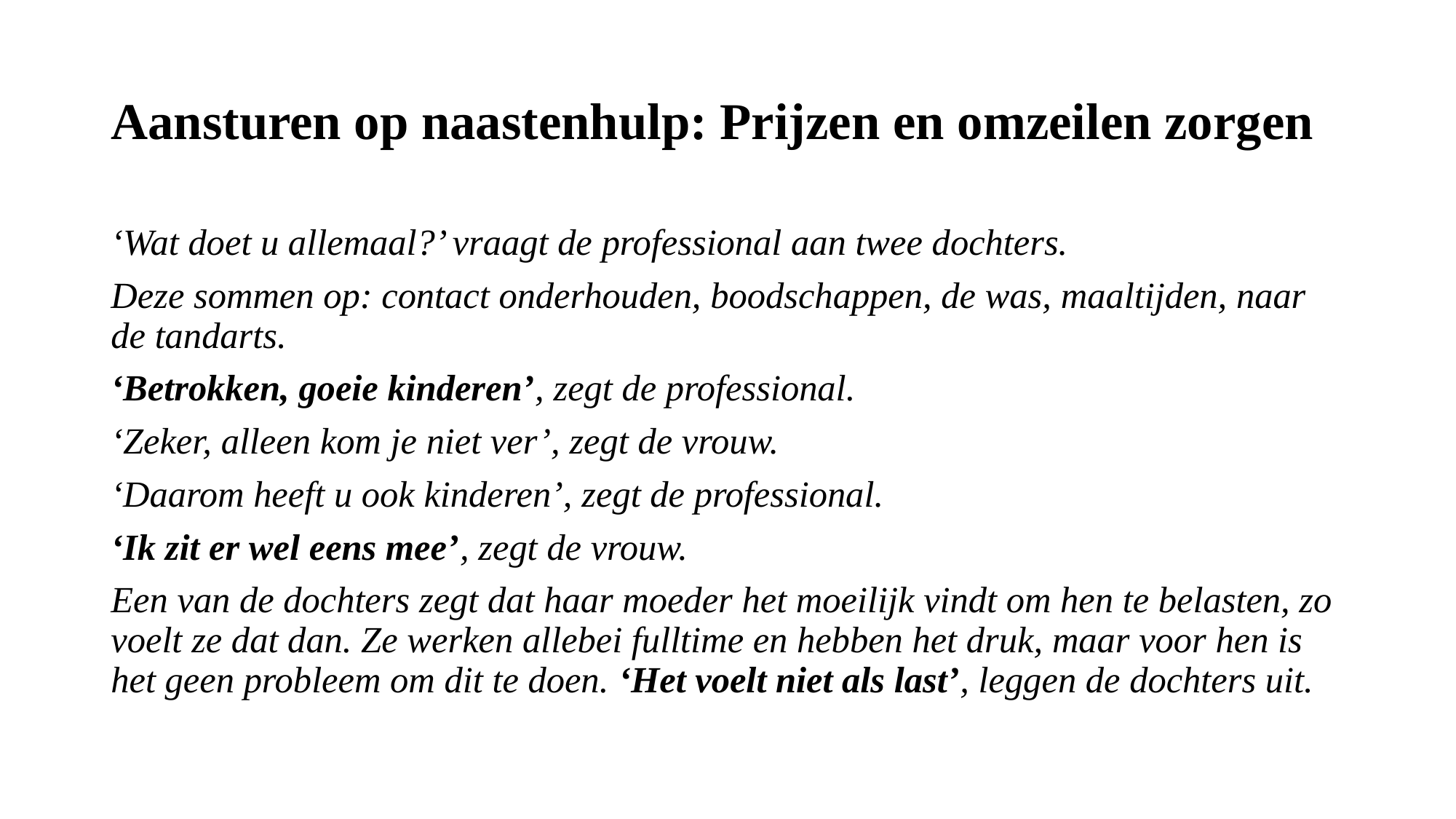

# Aansturen op naastenhulp: Prijzen en omzeilen zorgen
‘Wat doet u allemaal?’ vraagt de professional aan twee dochters.
Deze sommen op: contact onderhouden, boodschappen, de was, maaltijden, naar de tandarts.
‘Betrokken, goeie kinderen’, zegt de professional.
‘Zeker, alleen kom je niet ver’, zegt de vrouw.
‘Daarom heeft u ook kinderen’, zegt de professional.
‘Ik zit er wel eens mee’, zegt de vrouw.
Een van de dochters zegt dat haar moeder het moeilijk vindt om hen te belasten, zo voelt ze dat dan. Ze werken allebei fulltime en hebben het druk, maar voor hen is het geen probleem om dit te doen. ‘Het voelt niet als last’, leggen de dochters uit.